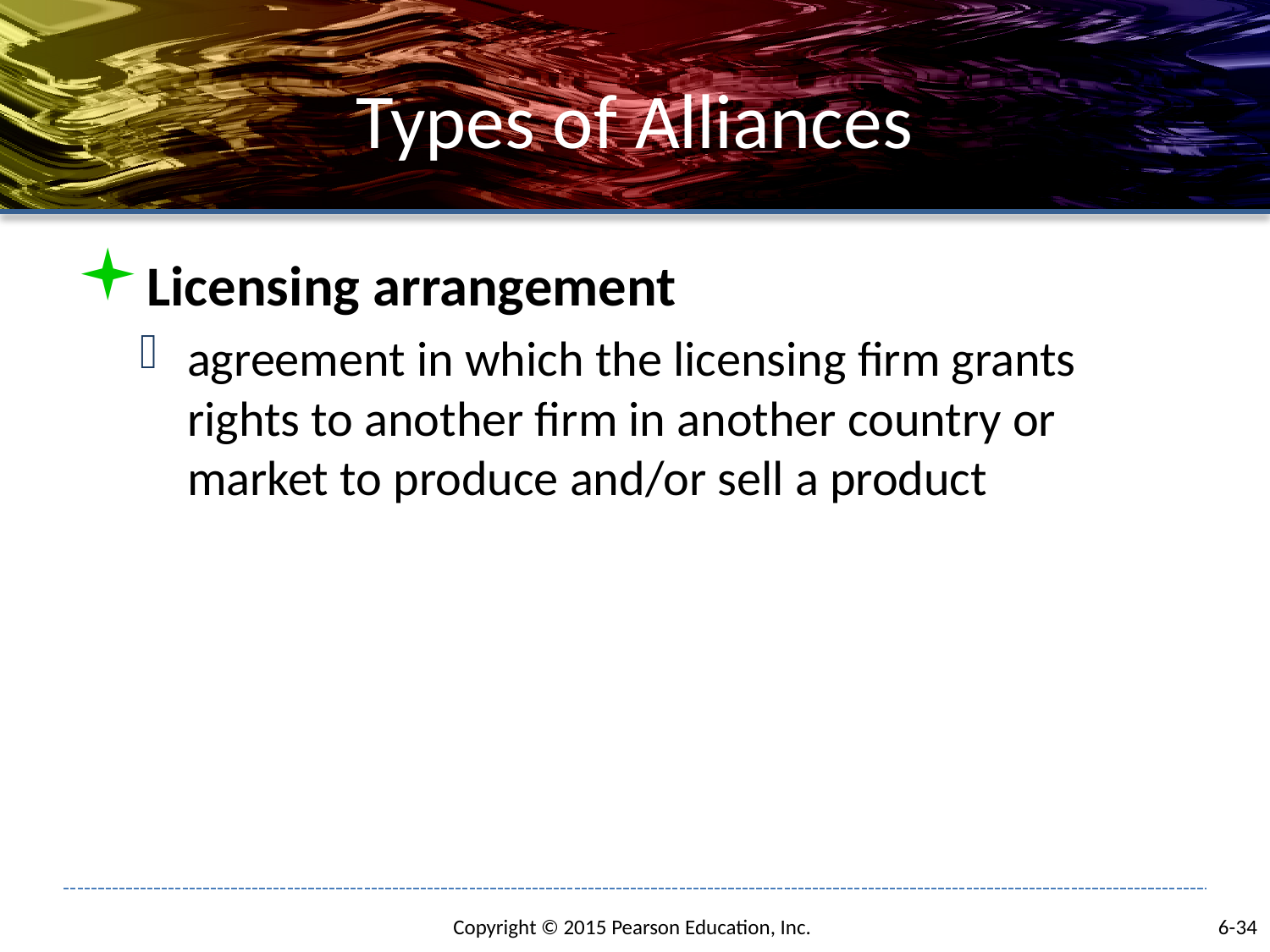

# Types of Alliances
Licensing arrangement
agreement in which the licensing firm grants rights to another firm in another country or market to produce and/or sell a product
6-34
Copyright © 2015 Pearson Education, Inc.